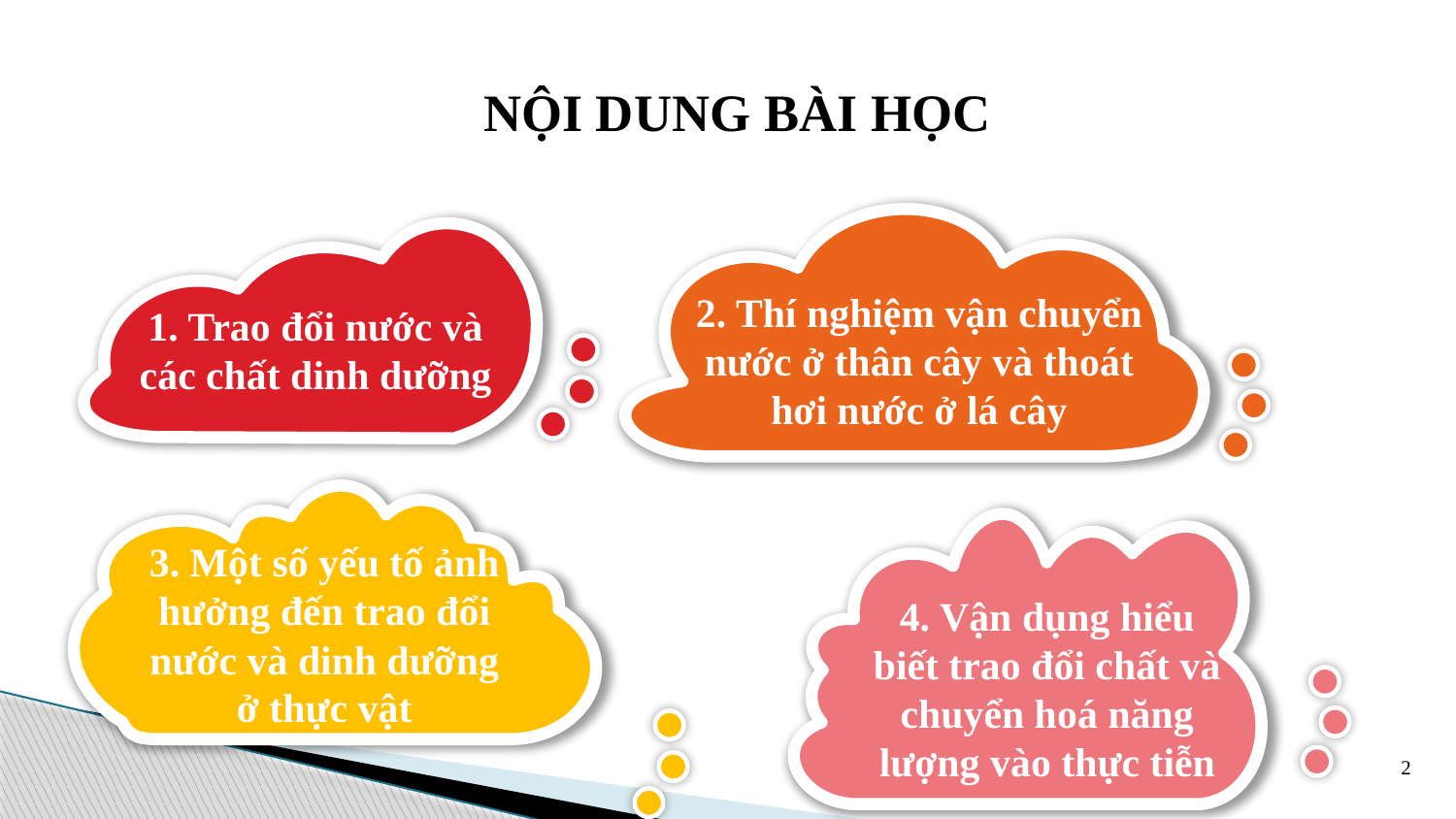

NỘI DUNG BÀI HỌC

2. Thí nghiệm vận chuyển nước ở thân cây và thoát hơi nước ở lá cây
1. Trao đổi nước và các chất dinh dưỡng

3. Một số yếu tố ảnh hưởng đến trao đổi nước và dinh dưỡng ở thực vật
4. Vận dụng hiểu biết trao đổi chất và chuyển hoá năng lượng vào thực tiễn

2